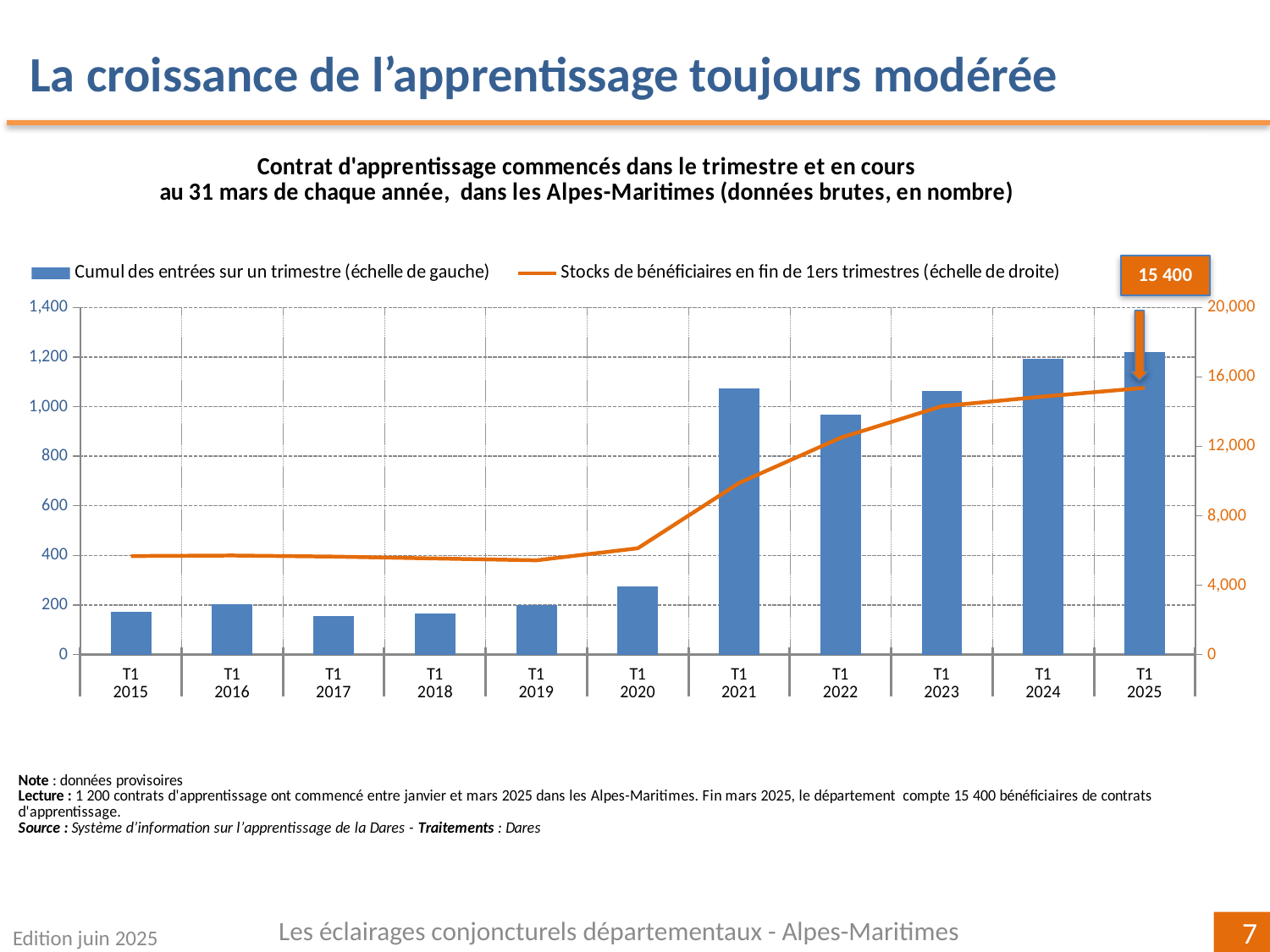

La croissance de l’apprentissage toujours modérée

### Chart: Contrat d'apprentissage commencés dans le trimestre et en cours
au 31 mars de chaque année,  dans les Alpes-Maritimes (données brutes, en nombre)

| Category |  |  |
|---|---|---|
| T1 | 174.0 | 5675.0 |
| T1 | 202.0 | 5707.0 |
| T1 | 155.0 | 5644.0 |
| T1 | 166.0 | 5538.0 |
| T1 | 199.0 | 5431.0 |
| T1 | 276.0 | 6125.0 |
| T1 | 1074.0 | 9889.0 |
| T1 | 969.0 | 12491.0 |
| T1 | 1063.0 | 14310.0 |
| T1 | 1193.0 | 14866.0 |
| T1 | 1219.0 | 15368.0 |
15 400

Les éclairages conjoncturels départementaux - Alpes-Maritimes
Edition juin 2025
7